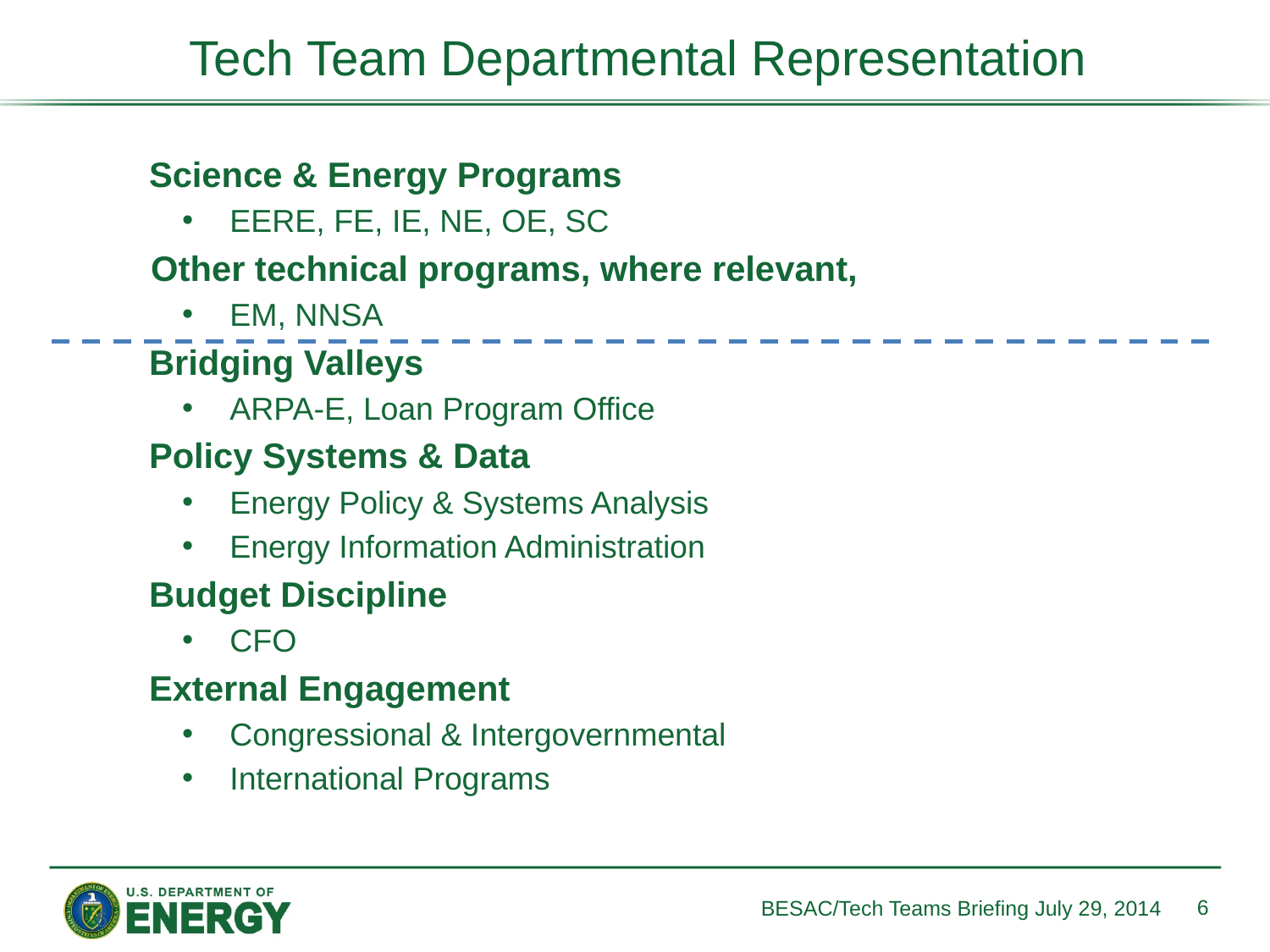

# Tech Team Departmental Representation
Science & Energy Programs
EERE, FE, IE, NE, OE, SC
Other technical programs, where relevant,
EM, NNSA
Bridging Valleys
ARPA-E, Loan Program Office
Policy Systems & Data
Energy Policy & Systems Analysis
Energy Information Administration
Budget Discipline
CFO
External Engagement
Congressional & Intergovernmental
International Programs

6
BESAC/Tech Teams Briefing July 29, 2014
6